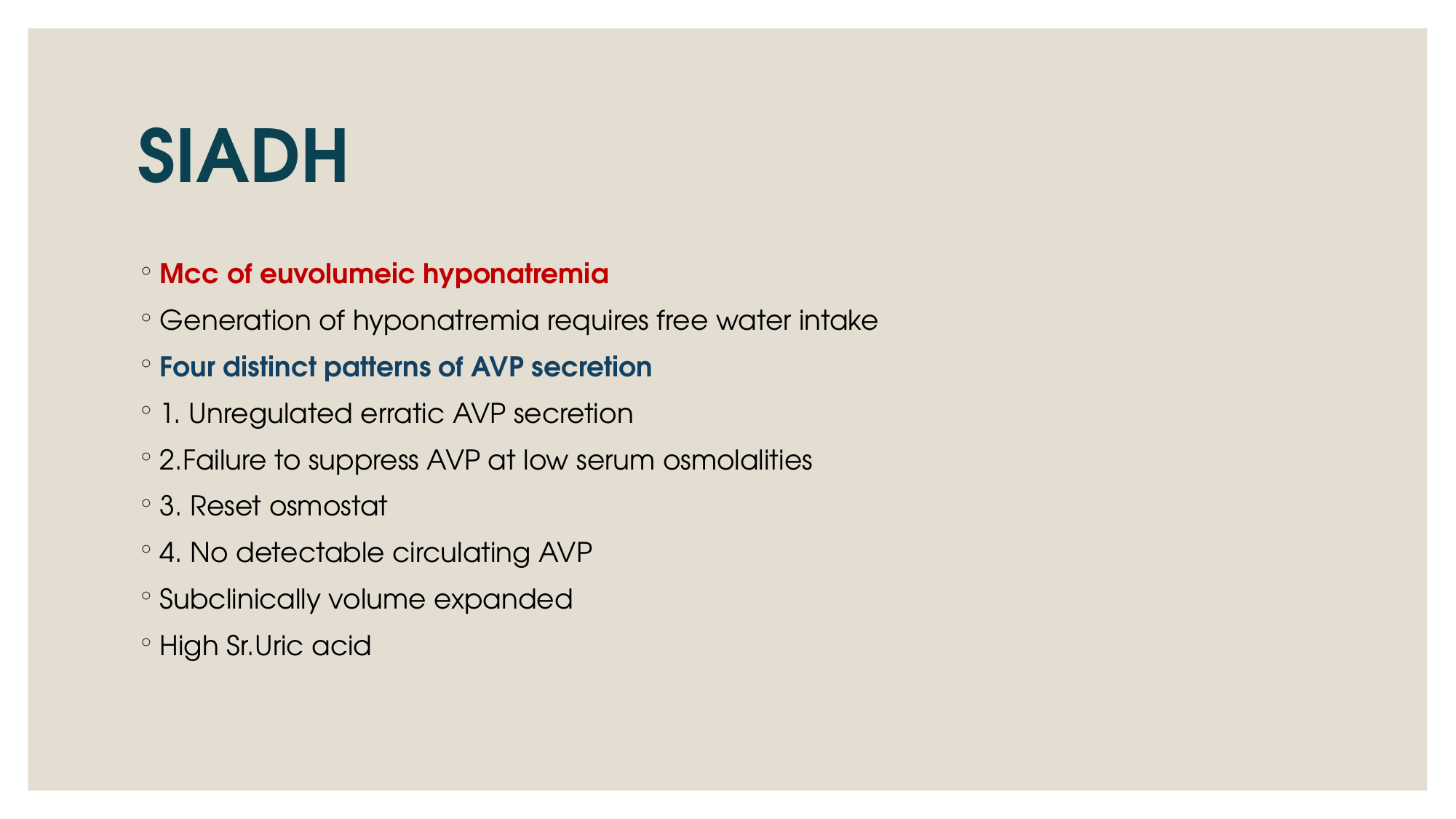

# SIADH
Mcc of euvolumeic hyponatremia
Generation of hyponatremia requires free water intake
Four distinct patterns of AVP secretion
1. Unregulated erratic AVP secretion
2.Failure to suppress AVP at low serum osmolalities
3. Reset osmostat
4. No detectable circulating AVP
Subclinically volume expanded
High Sr.Uric acid